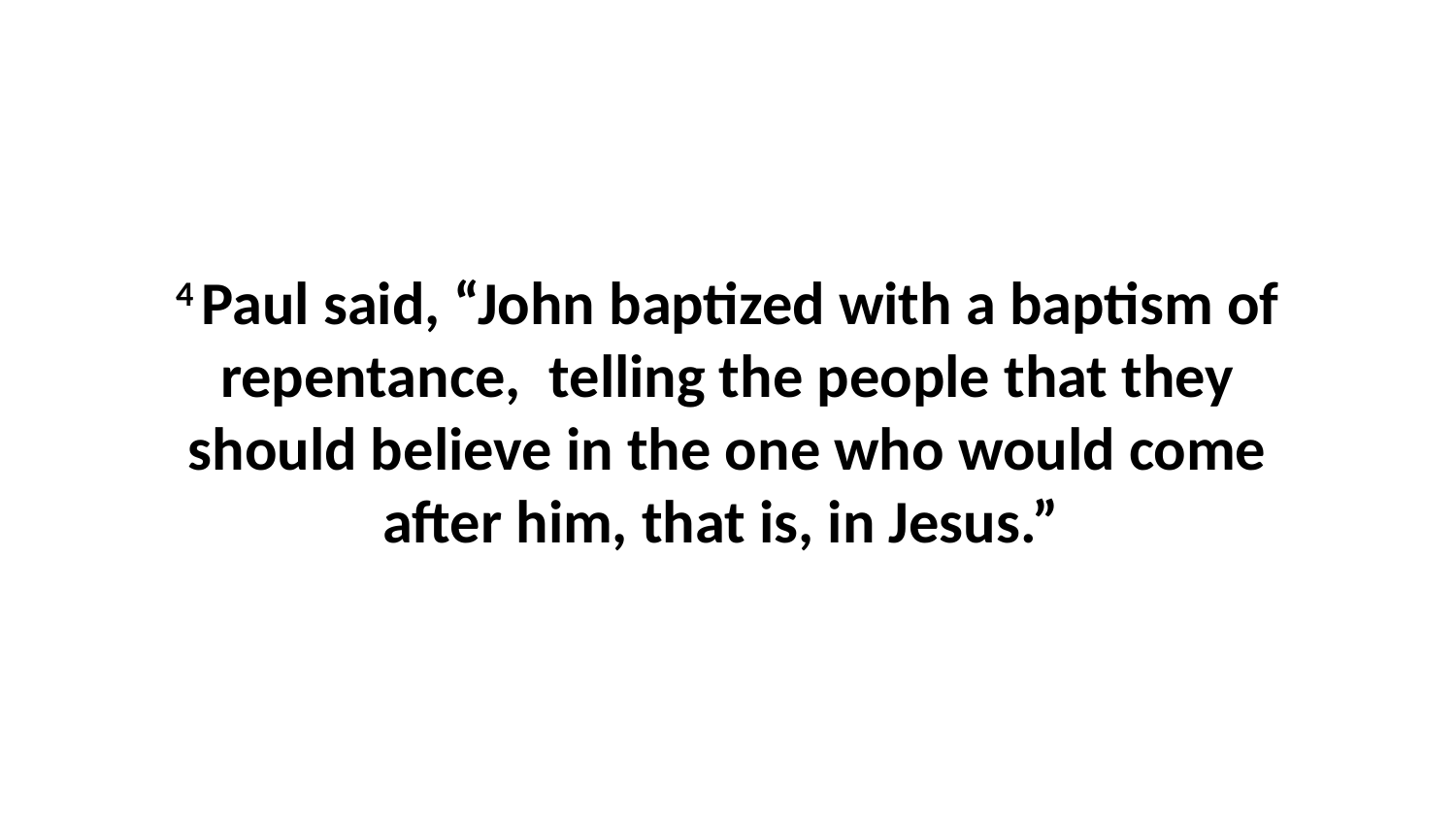

4 Paul said, “John baptized with a baptism of repentance,  telling the people that they should believe in the one who would come after him, that is, in Jesus.”